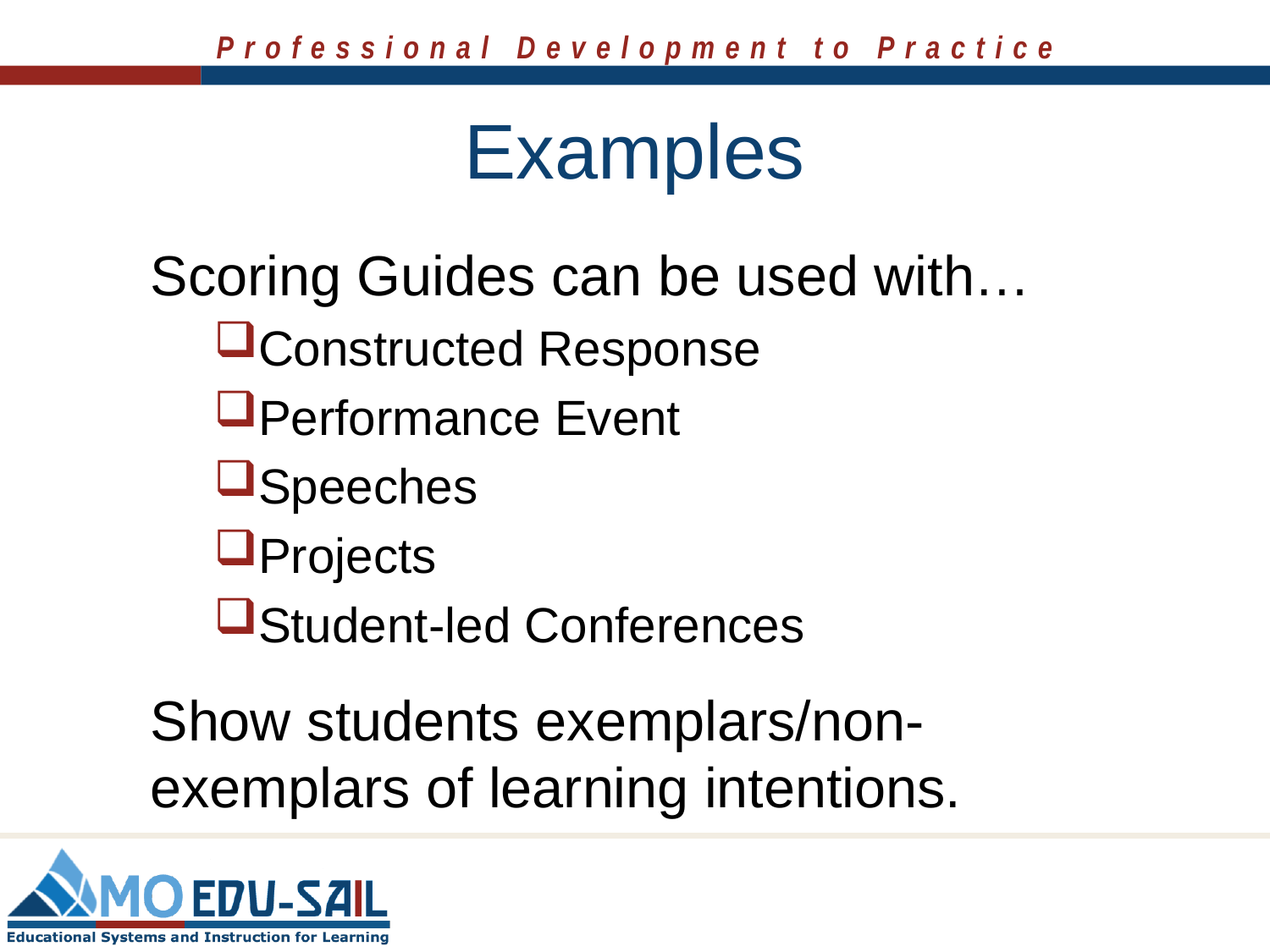

# Examples
Scoring Guides can be used with…
Constructed Response
Performance Event
Speeches
Projects
Student-led Conferences
Show students exemplars/non-exemplars of learning intentions.